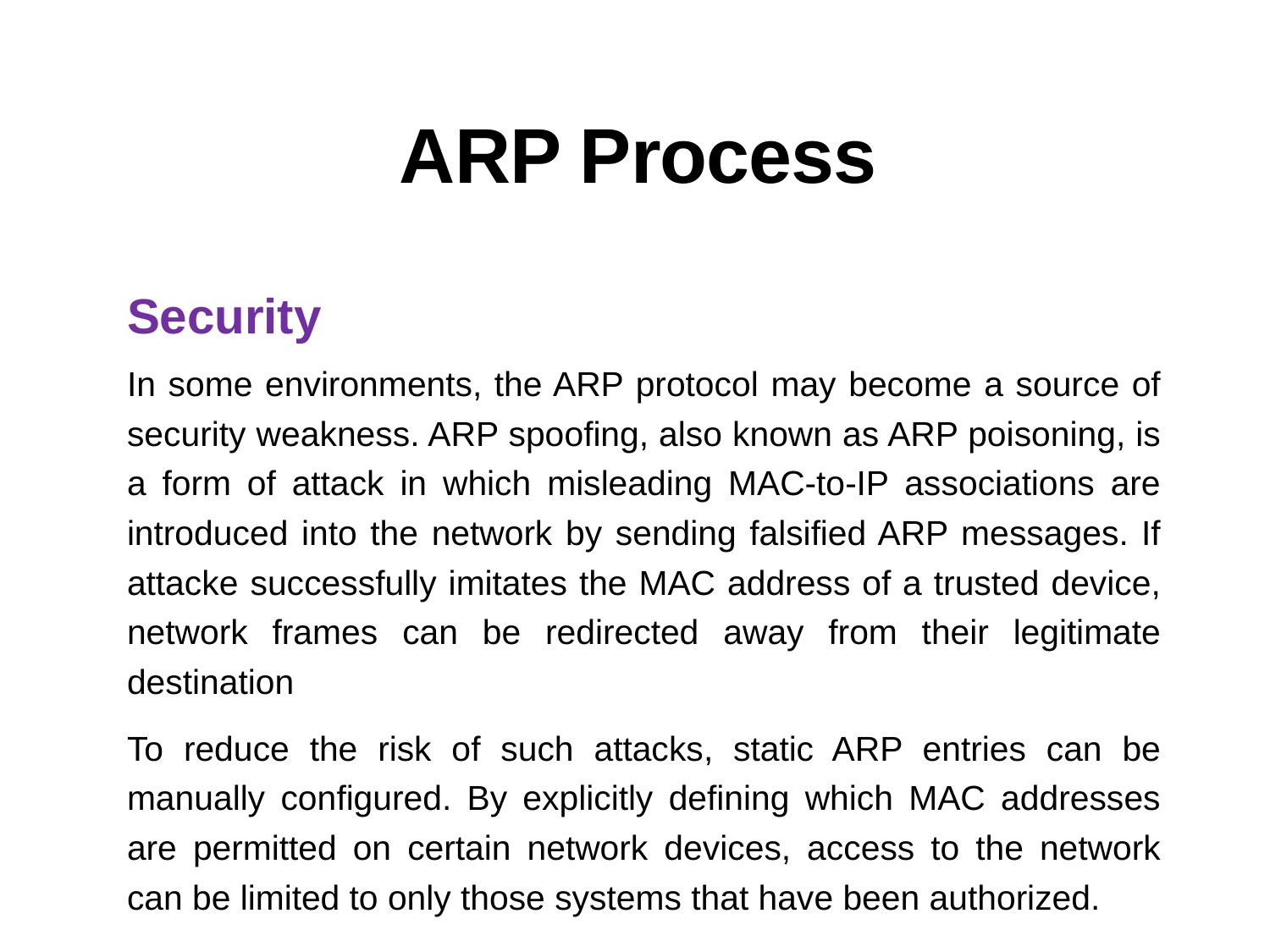

# ARP Process
Security
In some environments, the ARP protocol may become a source of security weakness. ARP spoofing, also known as ARP poisoning, is a form of attack in which misleading MAC-to-IP associations are introduced into the network by sending falsified ARP messages. If attacke successfully imitates the MAC address of a trusted device, network frames can be redirected away from their legitimate destination
To reduce the risk of such attacks, static ARP entries can be manually configured. By explicitly defining which MAC addresses are permitted on certain network devices, access to the network can be limited to only those systems that have been authorized.